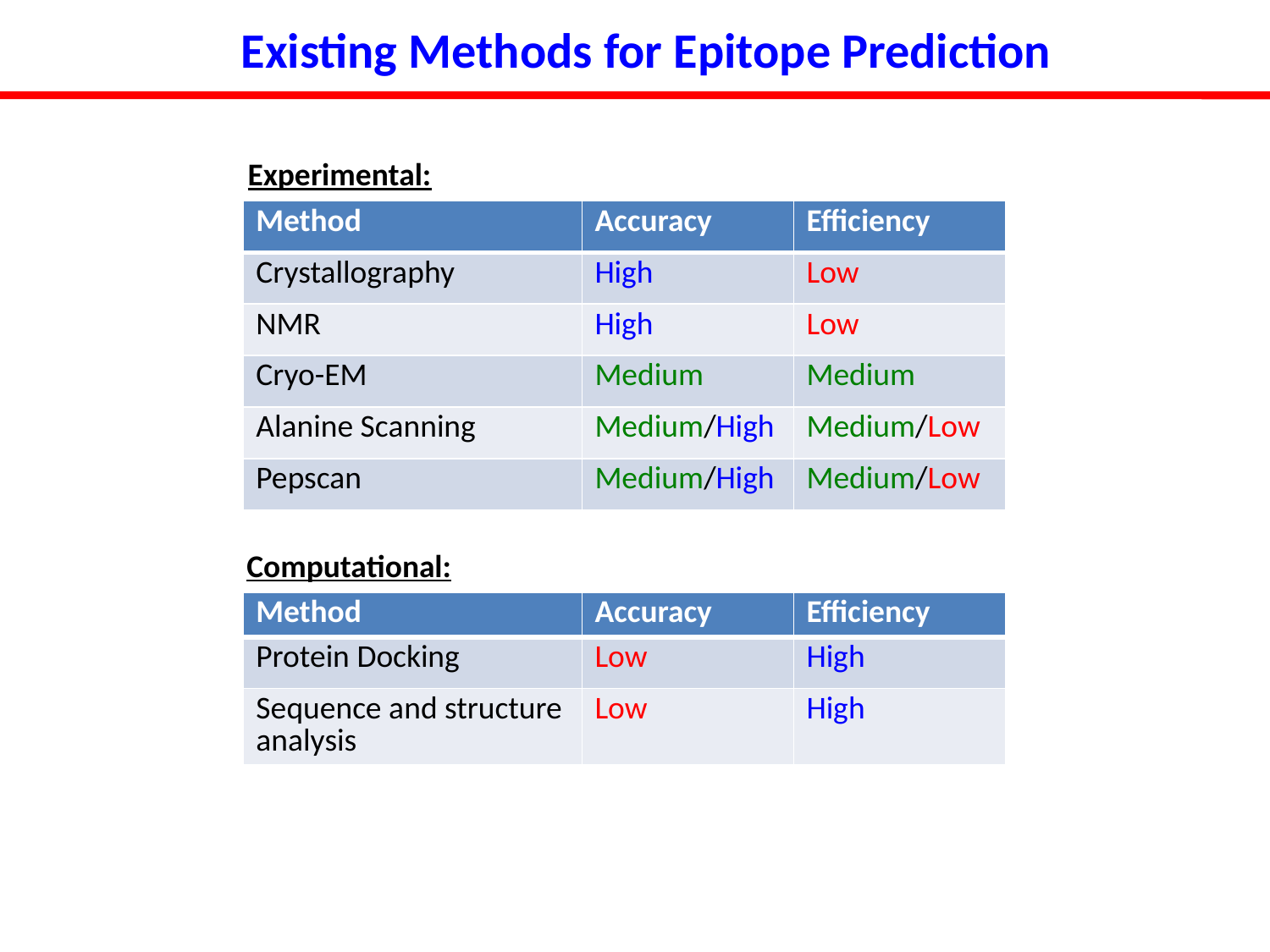

# Existing Methods for Epitope Prediction

Experimental:
| Method | Accuracy | Efficiency |
| --- | --- | --- |
| Crystallography | High | Low |
| NMR | High | Low |
| Cryo-EM | Medium | Medium |
| Alanine Scanning | Medium/High | Medium/Low |
| Pepscan | Medium/High | Medium/Low |
Computational:
| Method | Accuracy | Efficiency |
| --- | --- | --- |
| Protein Docking | Low | High |
| Sequence and structure analysis | Low | High |